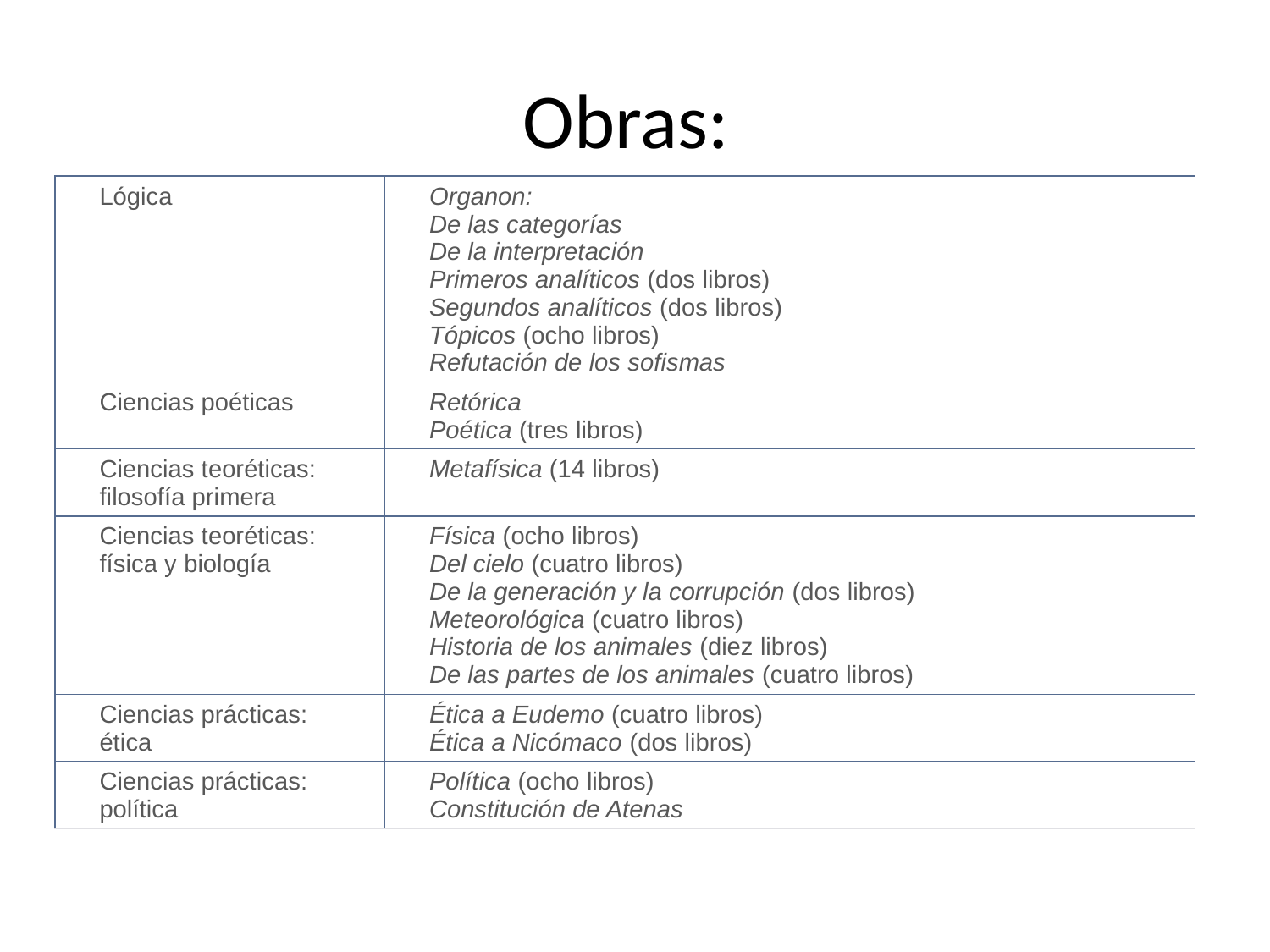

# Obras:
| Lógica | Organon: De las categorías De la interpretación Primeros analíticos (dos libros) Segundos analíticos (dos libros) Tópicos (ocho libros) Refutación de los sofismas |
| --- | --- |
| Ciencias poéticas | Retórica Poética (tres libros) |
| Ciencias teoréticas: filosofía primera | Metafísica (14 libros) |
| Ciencias teoréticas: física y biología | Física (ocho libros) Del cielo (cuatro libros) De la generación y la corrupción (dos libros) Meteorológica (cuatro libros) Historia de los animales (diez libros) De las partes de los animales (cuatro libros) |
| Ciencias prácticas: ética | Ética a Eudemo (cuatro libros) Ética a Nicómaco (dos libros) |
| Ciencias prácticas: política | Política (ocho libros) Constitución de Atenas |
| CLASIFICACIÓN | OBRA |
| --- | --- |